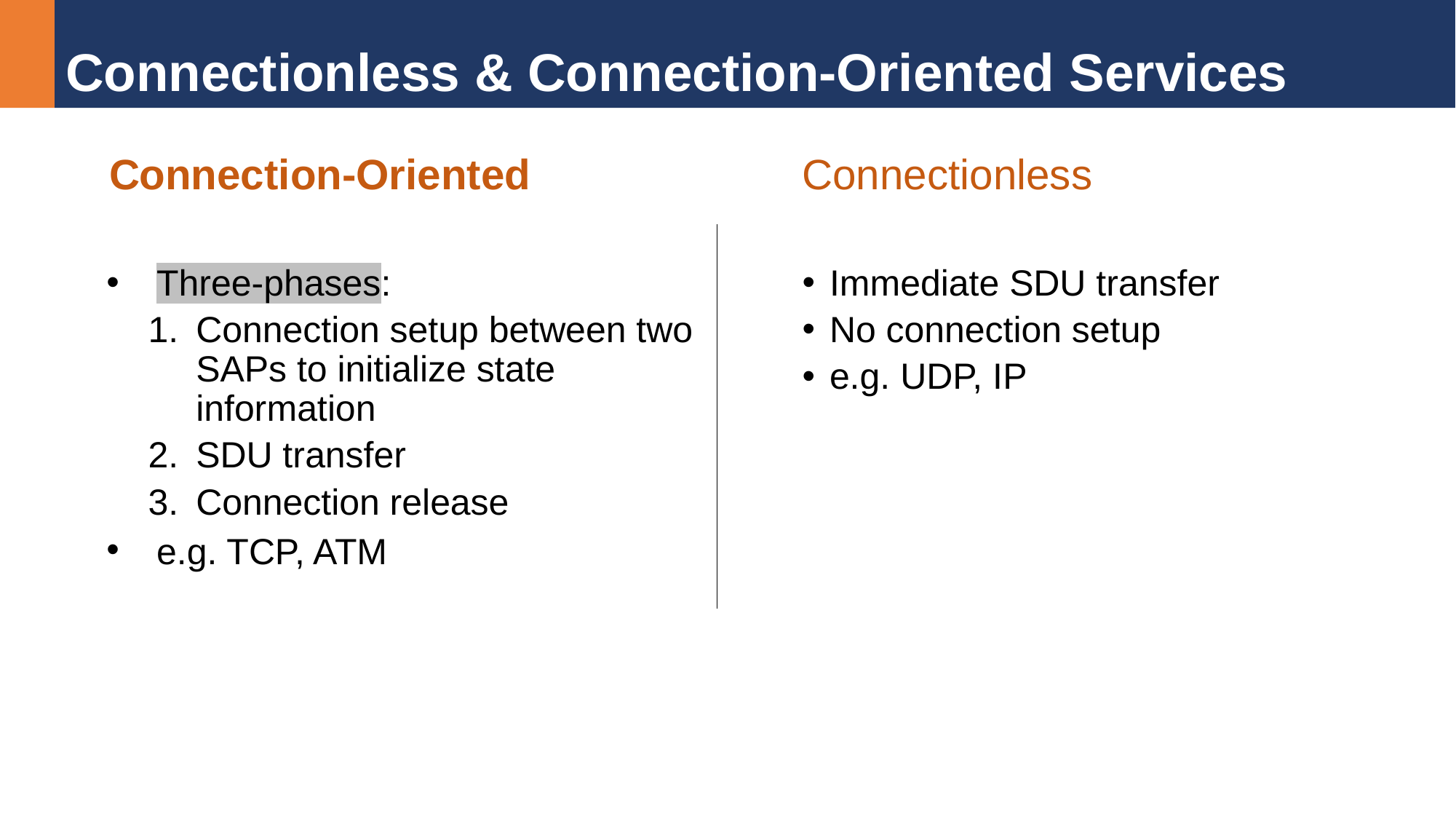

# Connectionless & Connection-Oriented Services
    Connection-Oriented

Three-phases:
Connection setup between two SAPs to initialize state information
SDU transfer
Connection release
e.g. TCP, ATM
     Connectionless

Immediate SDU transfer
No connection setup
e.g. UDP, IP